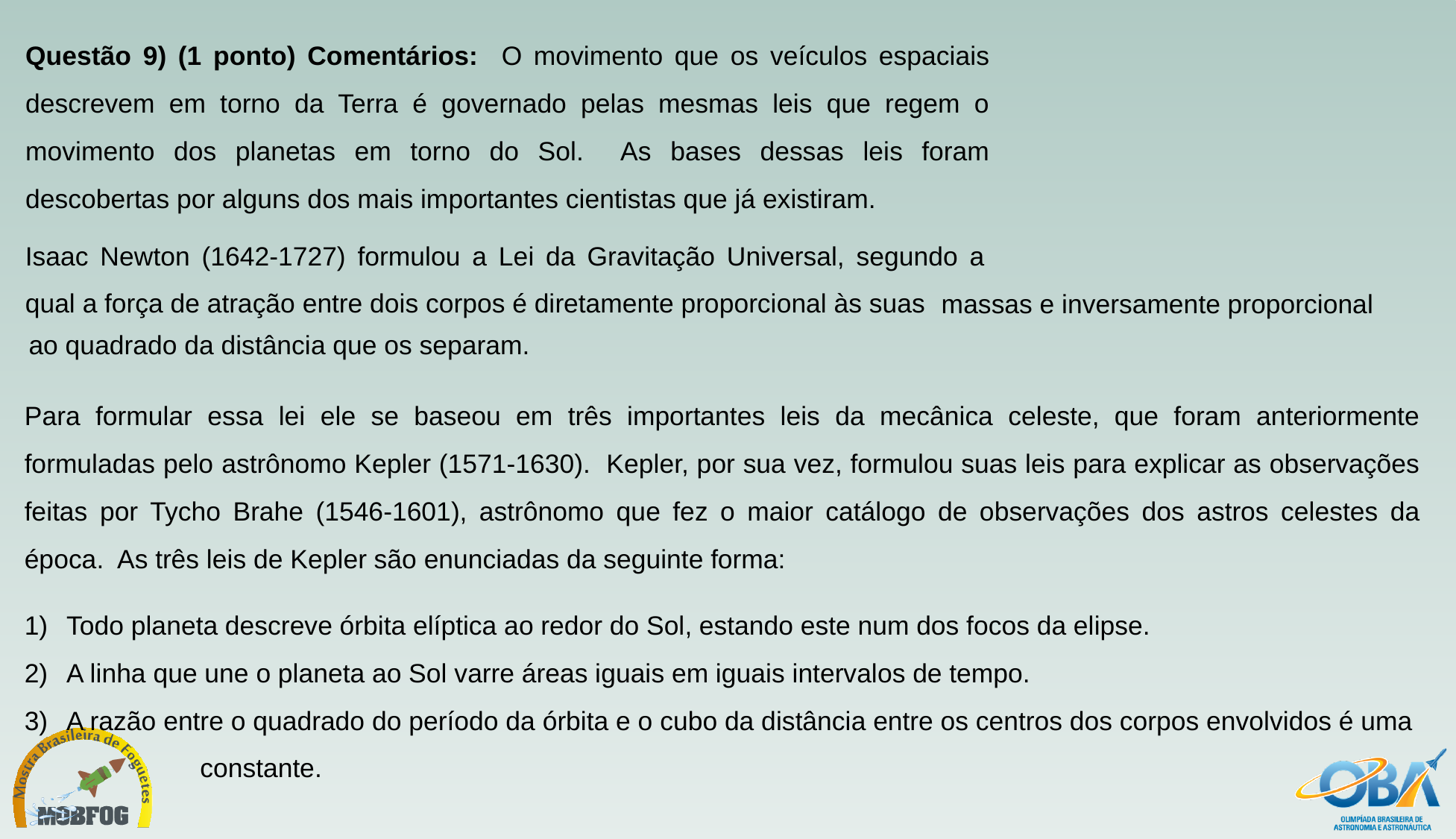

Questão 9) (1 ponto) Comentários:  O movimento que os veículos espaciais descrevem em torno da Terra é governado pelas mesmas leis que regem o movimento dos planetas em torno do Sol.  As bases dessas leis foram descobertas por alguns dos mais importantes cientistas que já existiram.
Isaac Newton (1642-1727) formulou a Lei da Gravitação Universal, segundo a qual a força de atração entre dois corpos é diretamente proporcional às suas
massas e inversamente proporcional
ao quadrado da distância que os separam.
Para formular essa lei ele se baseou em três importantes leis da mecânica celeste, que foram anteriormente formuladas pelo astrônomo Kepler (1571-1630).  Kepler, por sua vez, formulou suas leis para explicar as observações feitas por Tycho Brahe (1546-1601), astrônomo que fez o maior catálogo de observações dos astros celestes da época.  As três leis de Kepler são enunciadas da seguinte forma:
Todo planeta descreve órbita elíptica ao redor do Sol, estando este num dos focos da elipse.
A linha que une o planeta ao Sol varre áreas iguais em iguais intervalos de tempo.
A razão entre o quadrado do período da órbita e o cubo da distância entre os centros dos corpos envolvidos é uma        	   constante.